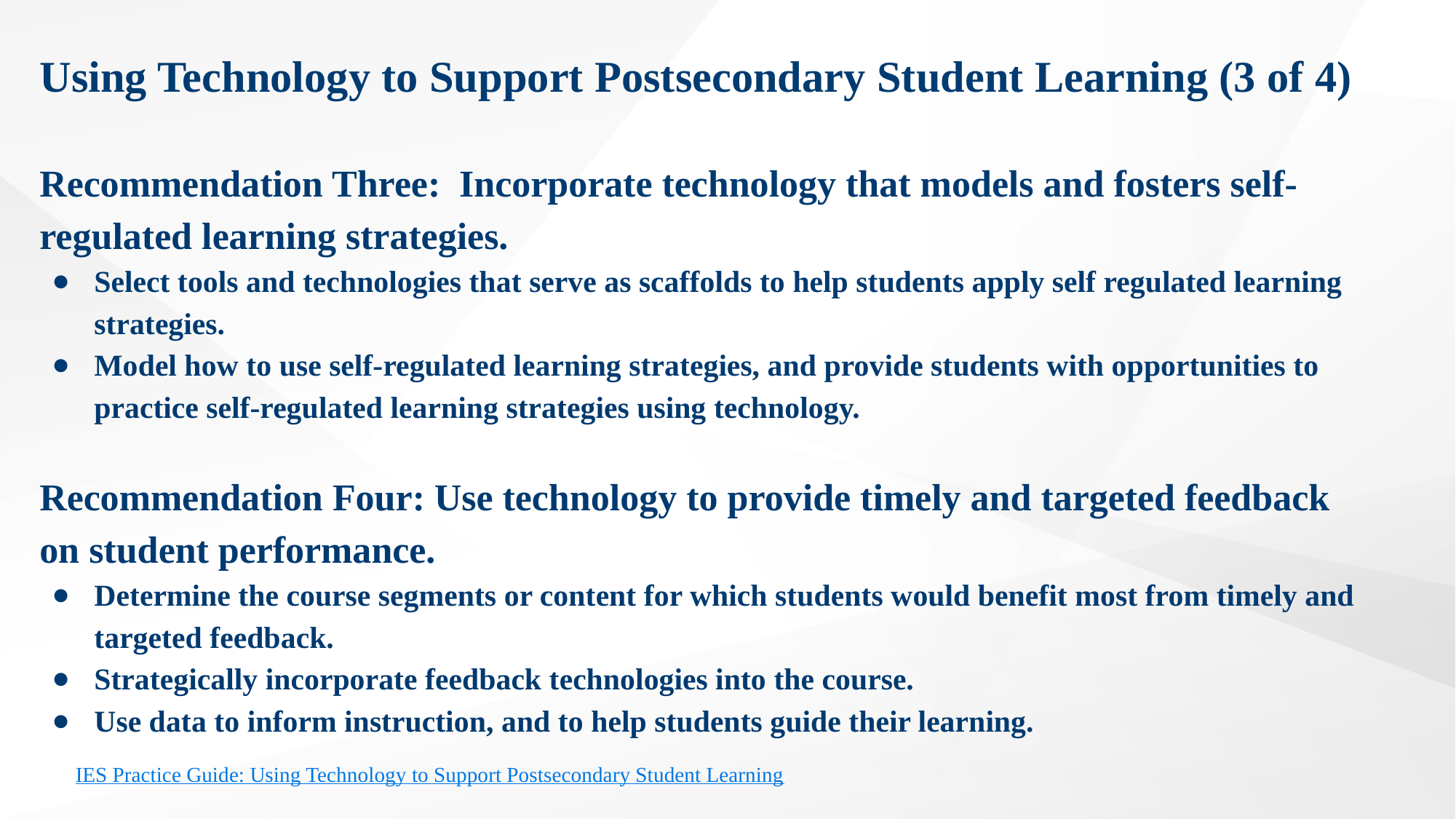

# Using Technology to Support Postsecondary Student Learning (3 of 4)
Recommendation Three:  Incorporate technology that models and fosters self-regulated learning strategies.
Select tools and technologies that serve as scaffolds to help students apply self regulated learning strategies.
Model how to use self-regulated learning strategies, and provide students with opportunities to practice self-regulated learning strategies using technology.

Recommendation Four: Use technology to provide timely and targeted feedback on student performance.
Determine the course segments or content for which students would benefit most from timely and targeted feedback.
Strategically incorporate feedback technologies into the course.
Use data to inform instruction, and to help students guide their learning.

IES Practice Guide: Using Technology to Support Postsecondary Student Learning